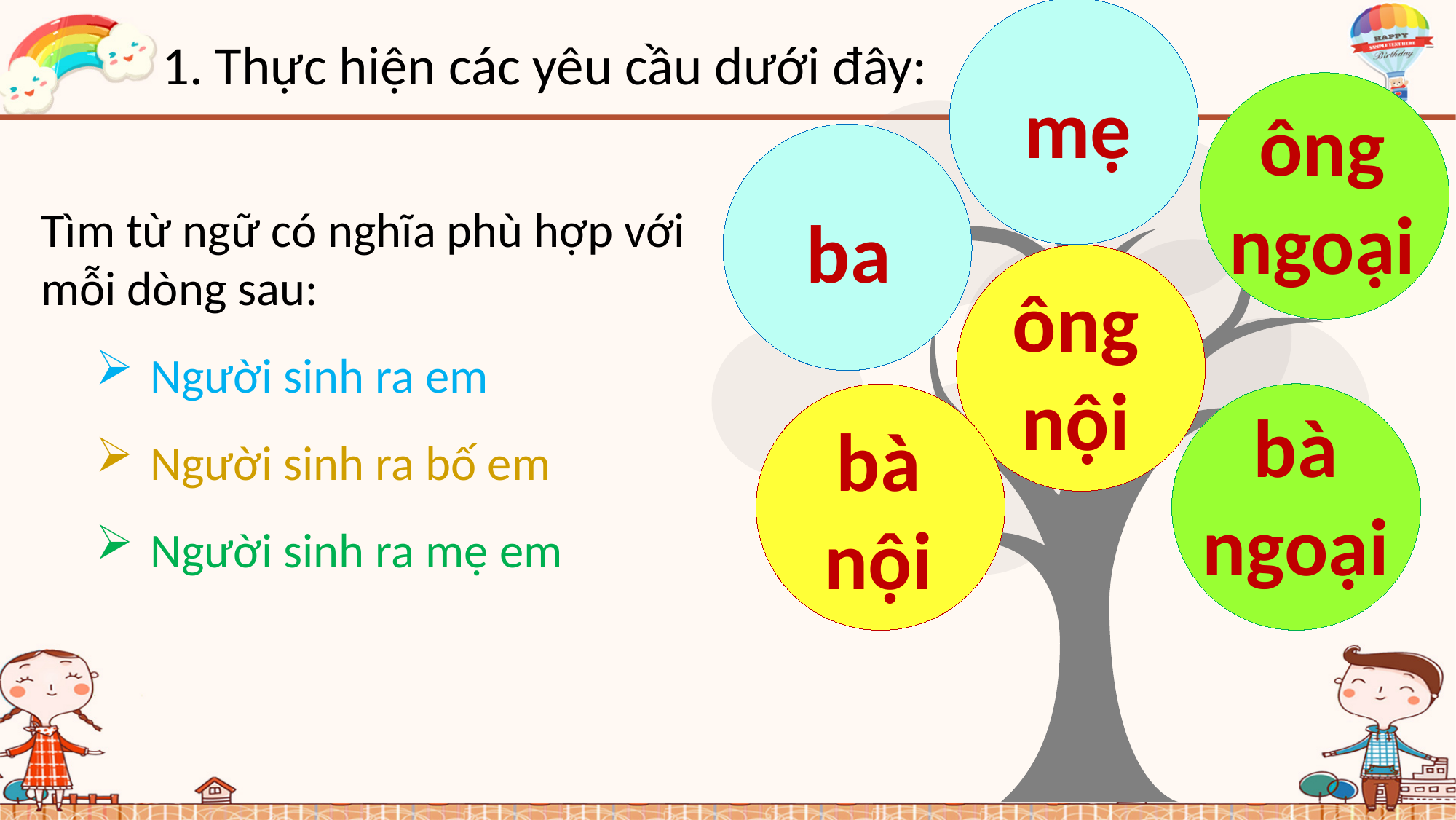

1. Thực hiện các yêu cầu dưới đây:
mẹ
ông ngoại

Tìm từ ngữ có nghĩa phù hợp với mỗi dòng sau:
Người sinh ra em
Người sinh ra bố em
Người sinh ra mẹ em
ba
ông nội
bà ngoại
bà nội